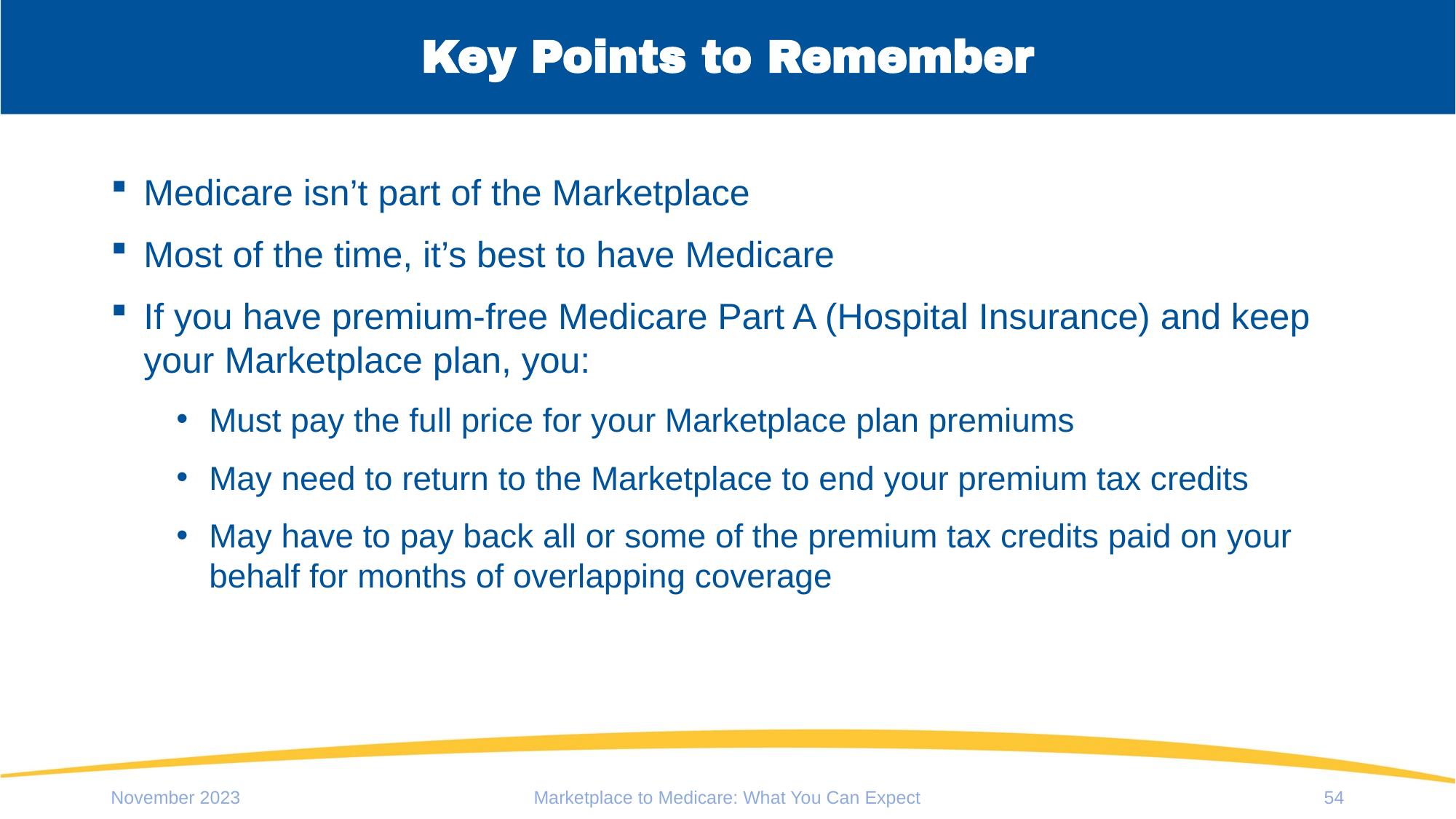

# Key Points to Remember
Medicare isn’t part of the Marketplace
Most of the time, it’s best to have Medicare
If you have premium-free Medicare Part A (Hospital Insurance) and keep your Marketplace plan, you:
Must pay the full price for your Marketplace plan premiums
May need to return to the Marketplace to end your premium tax credits
May have to pay back all or some of the premium tax credits paid on your behalf for months of overlapping coverage
November 2023
Marketplace to Medicare: What You Can Expect
54